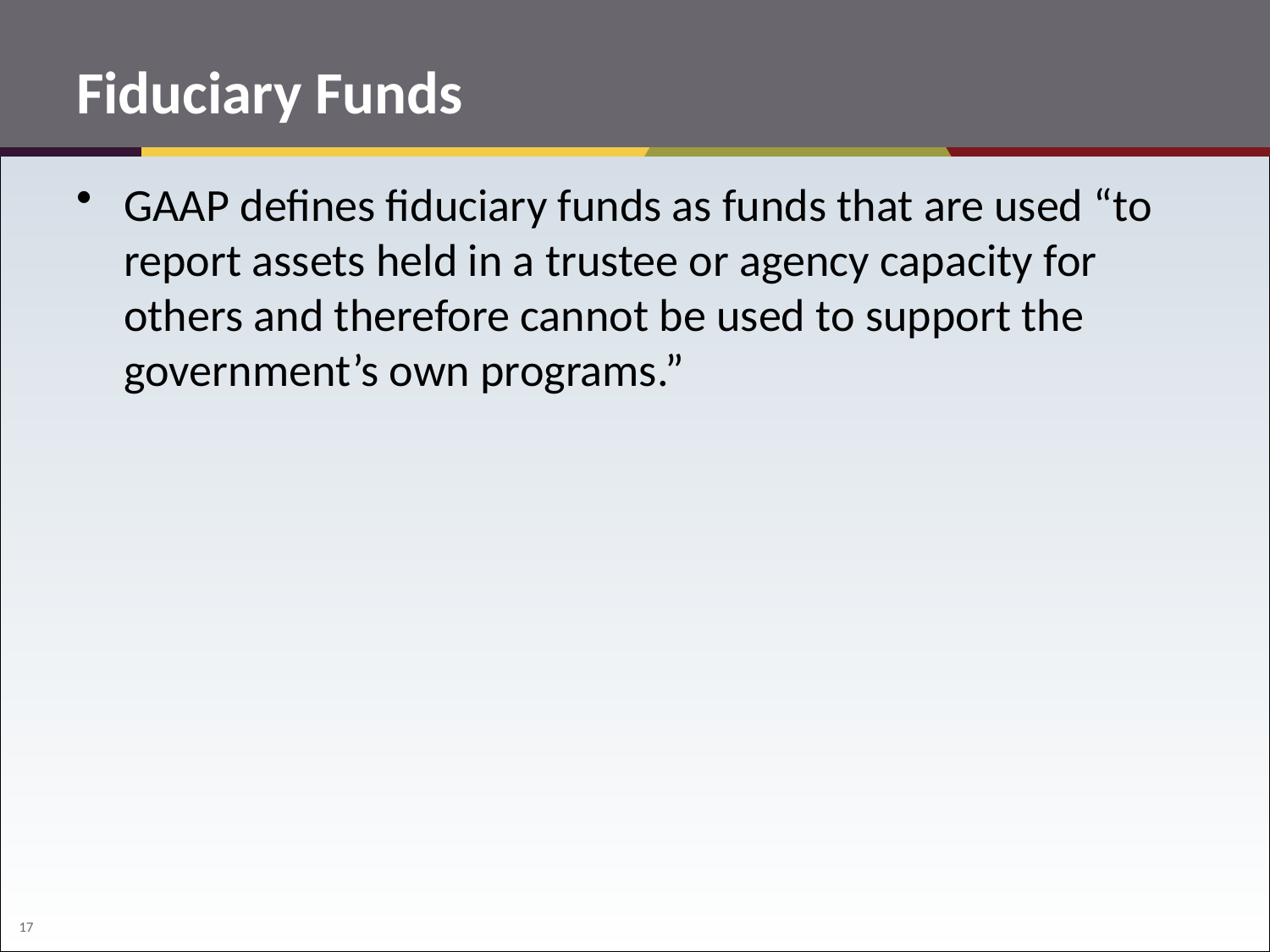

# Fiduciary Funds
GAAP defines fiduciary funds as funds that are used “to report assets held in a trustee or agency capacity for others and therefore cannot be used to support the government’s own programs.”